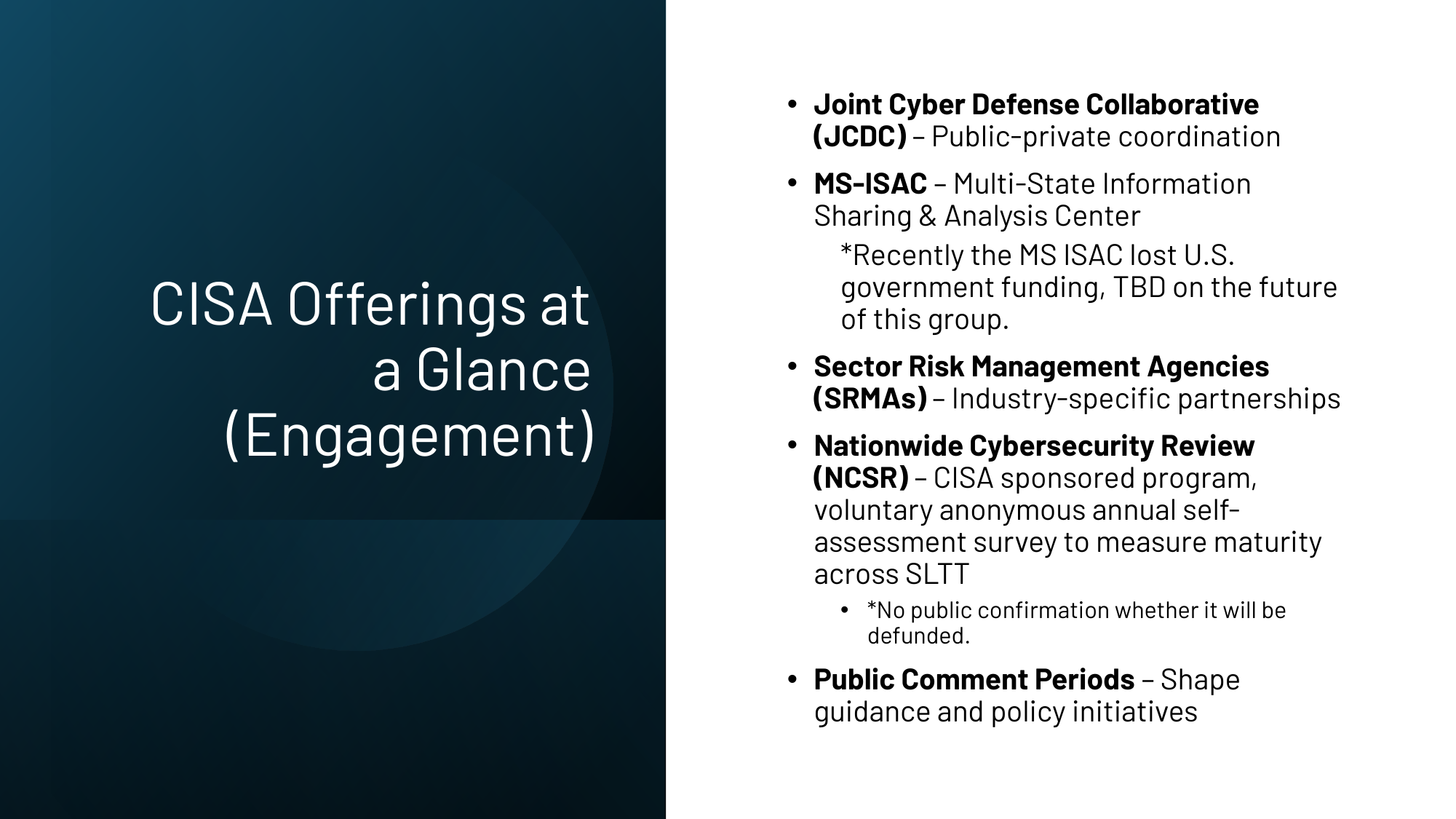

# CISA Offerings at a Glance (Engagement)

Joint Cyber Defense Collaborative (JCDC) – Public-private coordination
MS-ISAC – Multi-State Information Sharing & Analysis Center
*Recently the MS ISAC lost U.S. government funding, TBD on the future of this group.
Sector Risk Management Agencies (SRMAs) – Industry-specific partnerships
Nationwide Cybersecurity Review (NCSR) – CISA sponsored program, voluntary anonymous annual self-assessment survey to measure maturity across SLTT
*No public confirmation whether it will be defunded.
Public Comment Periods – Shape guidance and policy initiatives